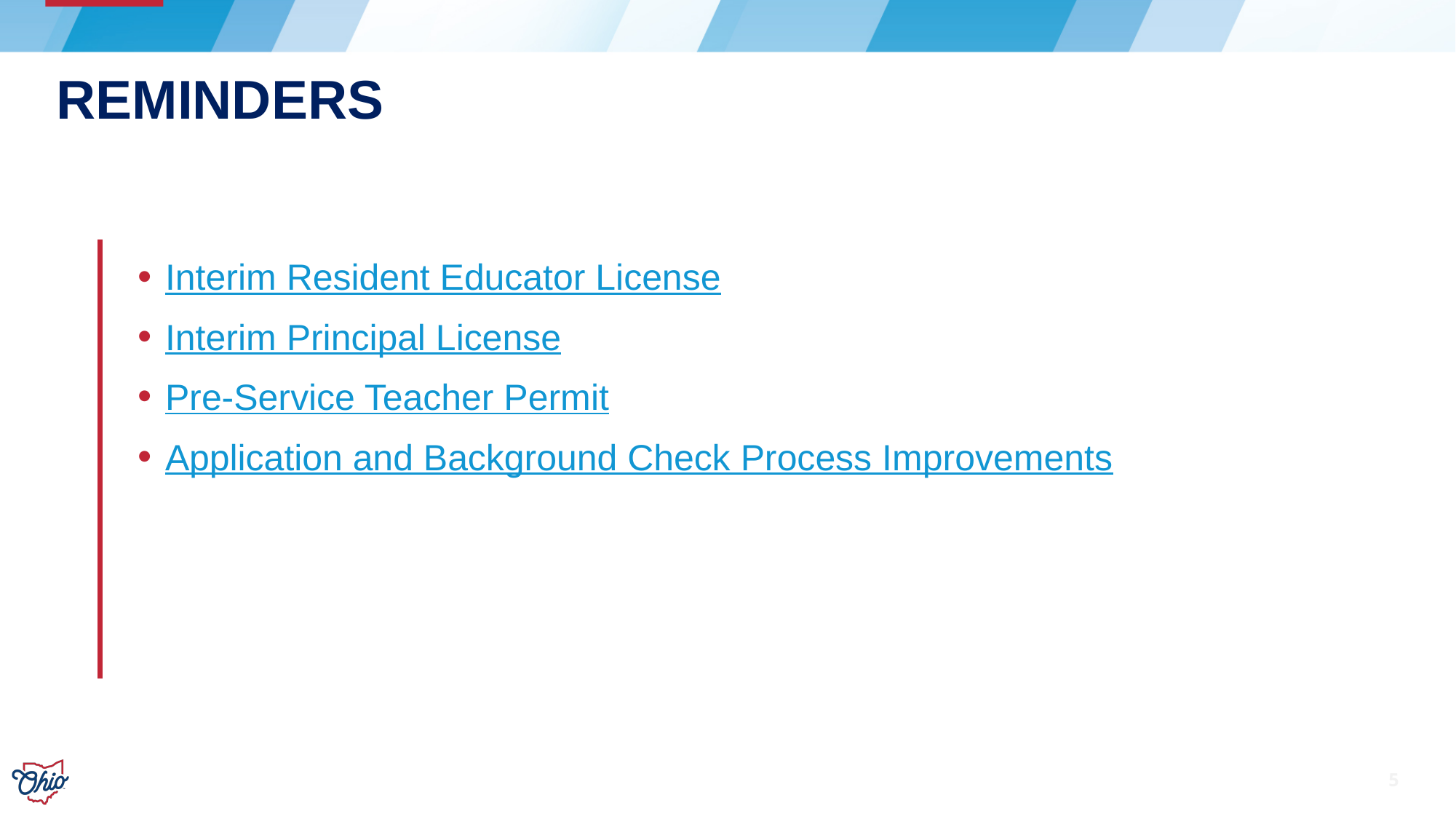

# Reminders
Interim Resident Educator License
Interim Principal License
Pre-Service Teacher Permit
Application and Background Check Process Improvements

5